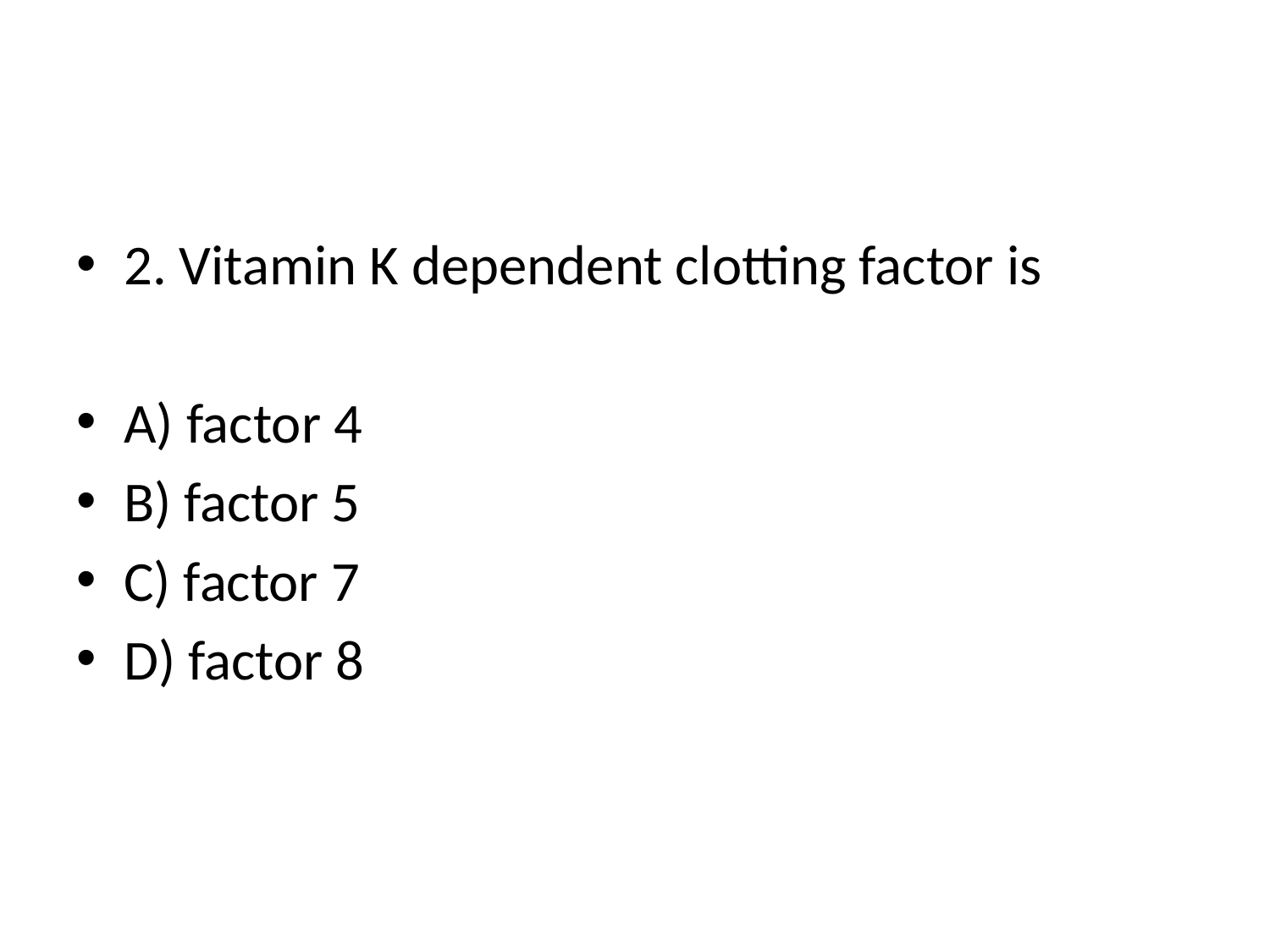

#
2. Vitamin K dependent clotting factor is

A) factor 4
B) factor 5
C) factor 7
D) factor 8